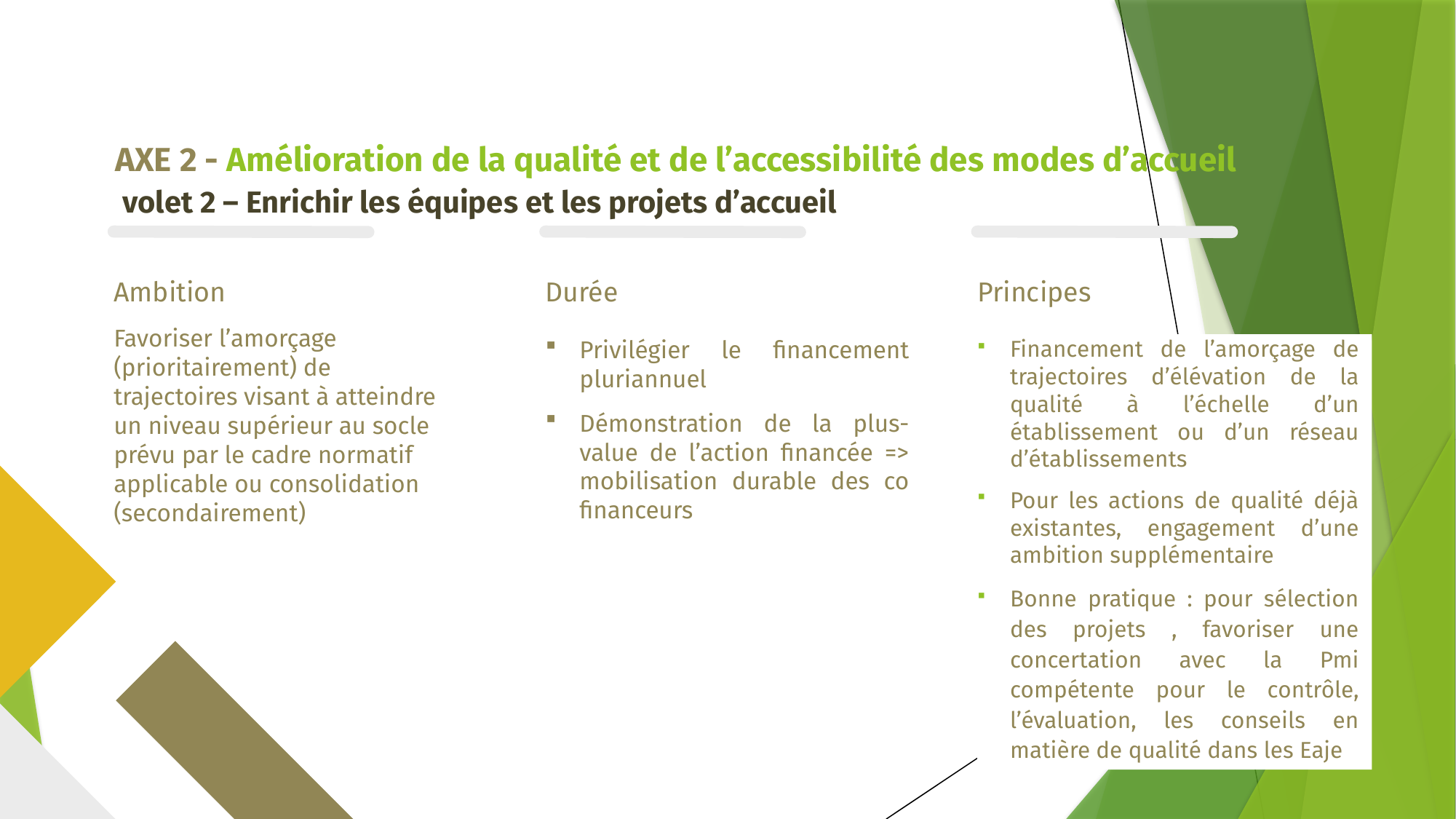

# AXE 2 - Amélioration de la qualité et de l’accessibilité des modes d’accueil
volet 2 – Enrichir les équipes et les projets d’accueil
Ambition
Durée
Principes

Favoriser l’amorçage  (prioritairement) de trajectoires visant à atteindre un niveau supérieur au socle prévu par le cadre normatif applicable ou consolidation (secondairement)

Financement de l’amorçage de trajectoires d’élévation de la qualité à l’échelle d’un établissement ou d’un réseau d’établissements
Pour les actions de qualité déjà existantes, engagement d’une ambition supplémentaire
Bonne pratique : pour sélection des projets , favoriser une concertation avec la Pmi compétente pour le contrôle, l’évaluation, les conseils en matière de qualité dans les Eaje

Privilégier le financement pluriannuel
Démonstration de la plus-value de l’action financée => mobilisation durable des co financeurs